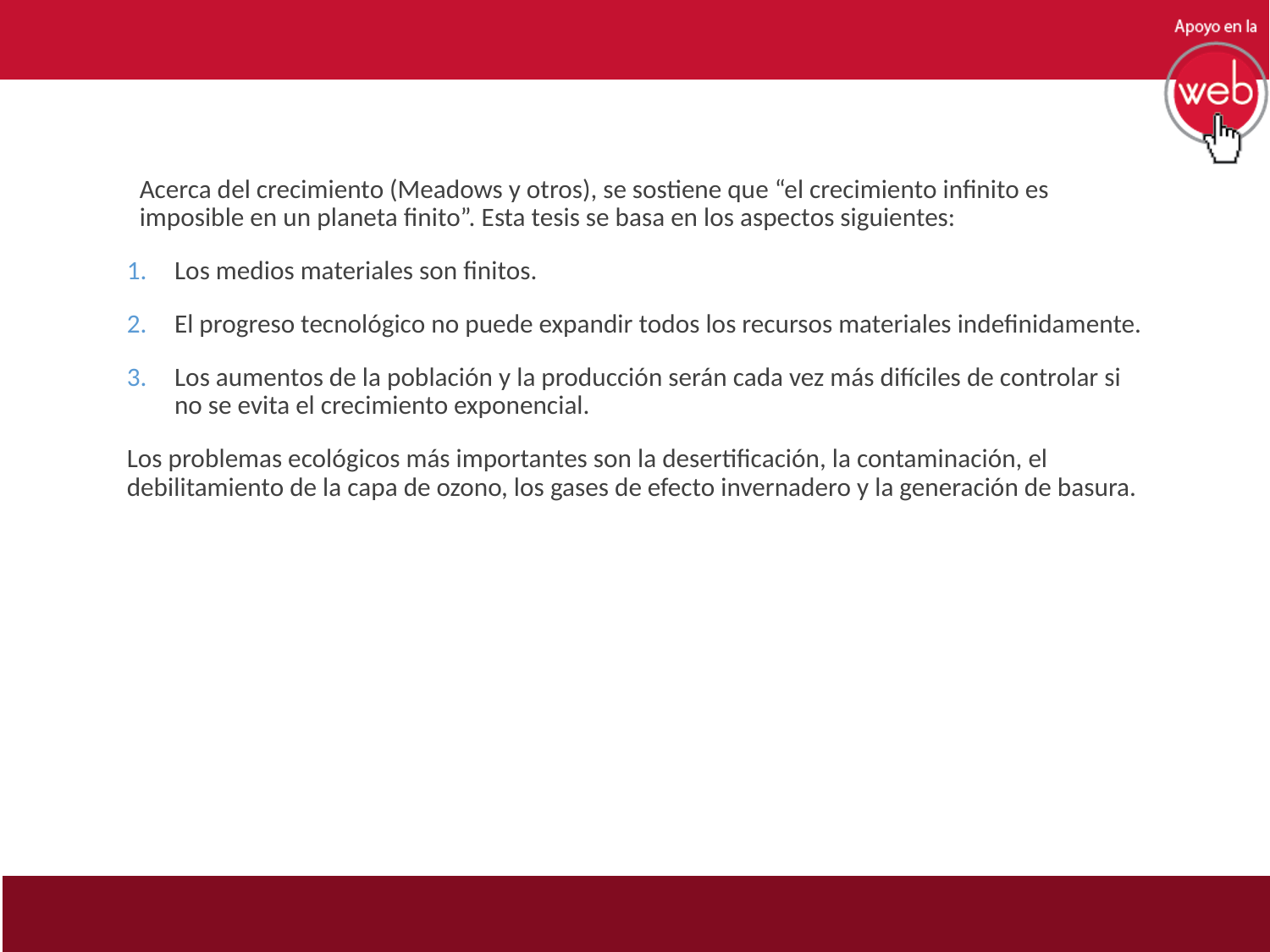

Acerca del crecimiento (Meadows y otros), se sostiene que “el crecimiento infinito es imposible en un planeta finito”. Esta tesis se basa en los aspectos siguientes:
Los medios materiales son finitos.
El progreso tecnológico no puede expandir todos los recursos materiales indefinidamente.
Los aumentos de la población y la producción serán cada vez más difíciles de controlar si no se evita el crecimiento exponencial.
Los problemas ecológicos más importantes son la desertificación, la contaminación, el debilitamiento de la capa de ozono, los gases de efecto invernadero y la generación de basura.